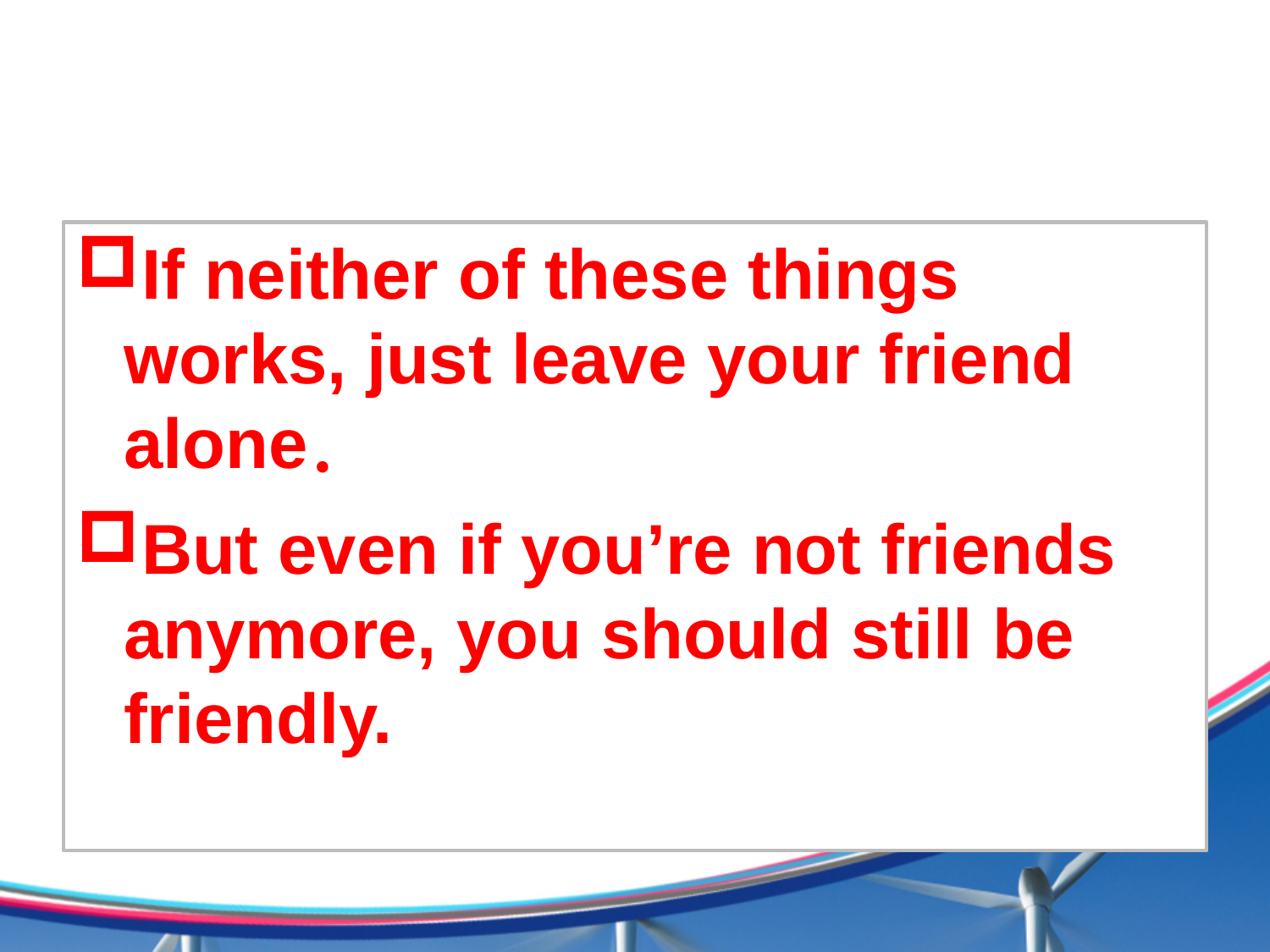

#
If neither of these things works, just leave your friend alone.
But even if you’re not friends anymore, you should still be friendly.